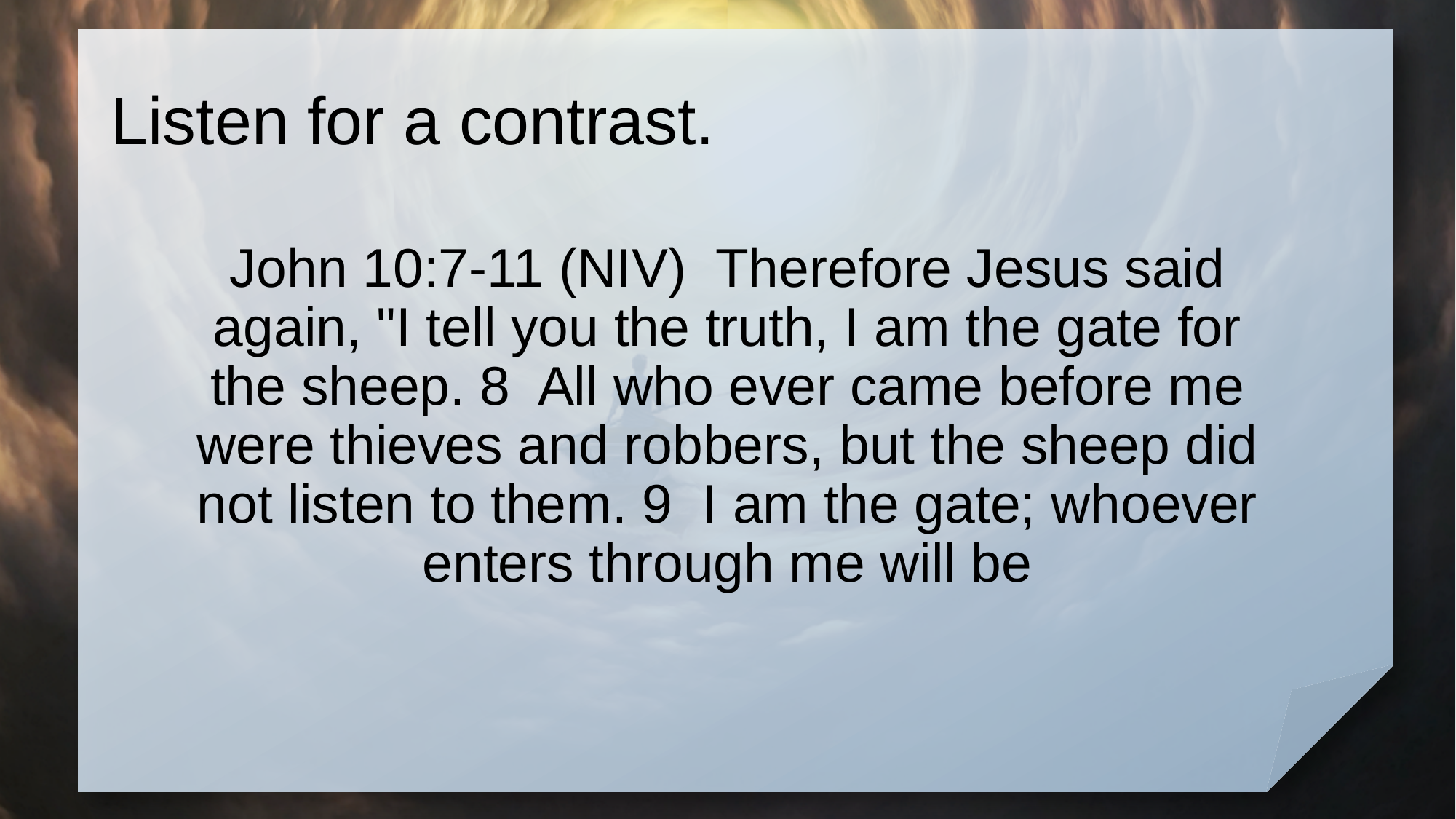

# Listen for a contrast.
John 10:7-11 (NIV)  Therefore Jesus said again, "I tell you the truth, I am the gate for the sheep. 8  All who ever came before me were thieves and robbers, but the sheep did not listen to them. 9  I am the gate; whoever enters through me will be